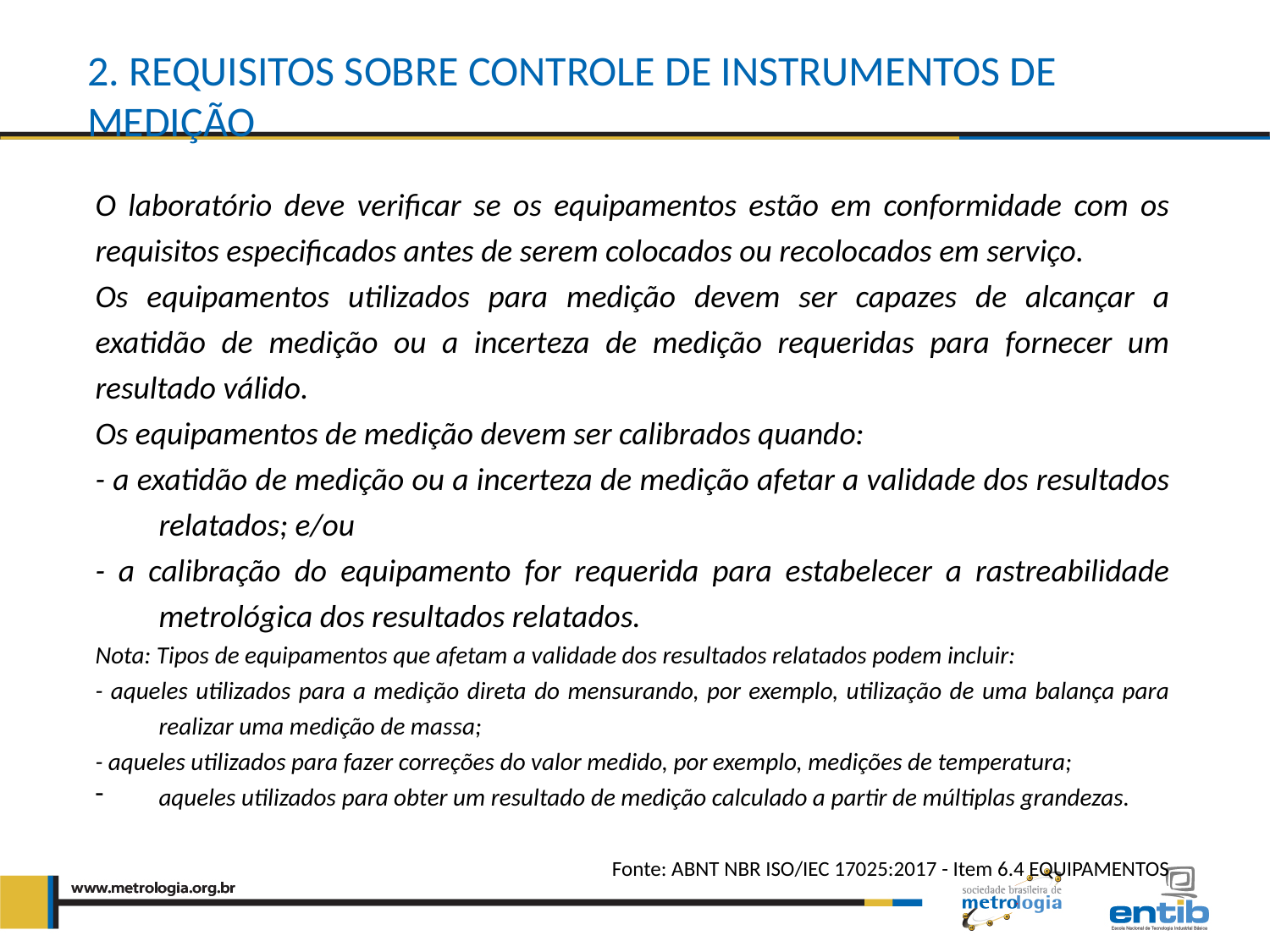

2. Requisitos sobre controle de instrumentos de medição
O laboratório deve verificar se os equipamentos estão em conformidade com os requisitos especificados antes de serem colocados ou recolocados em serviço.
Os equipamentos utilizados para medição devem ser capazes de alcançar a exatidão de medição ou a incerteza de medição requeridas para fornecer um resultado válido.
Os equipamentos de medição devem ser calibrados quando:
- a exatidão de medição ou a incerteza de medição afetar a validade dos resultados relatados; e/ou
- a calibração do equipamento for requerida para estabelecer a rastreabilidade metrológica dos resultados relatados.
Nota: Tipos de equipamentos que afetam a validade dos resultados relatados podem incluir:
- aqueles utilizados para a medição direta do mensurando, por exemplo, utilização de uma balança para realizar uma medição de massa;
- aqueles utilizados para fazer correções do valor medido, por exemplo, medições de temperatura;
aqueles utilizados para obter um resultado de medição calculado a partir de múltiplas grandezas.

Fonte: ABNT NBR ISO/IEC 17025:2017 - Item 6.4 EQUIPAMENTOS